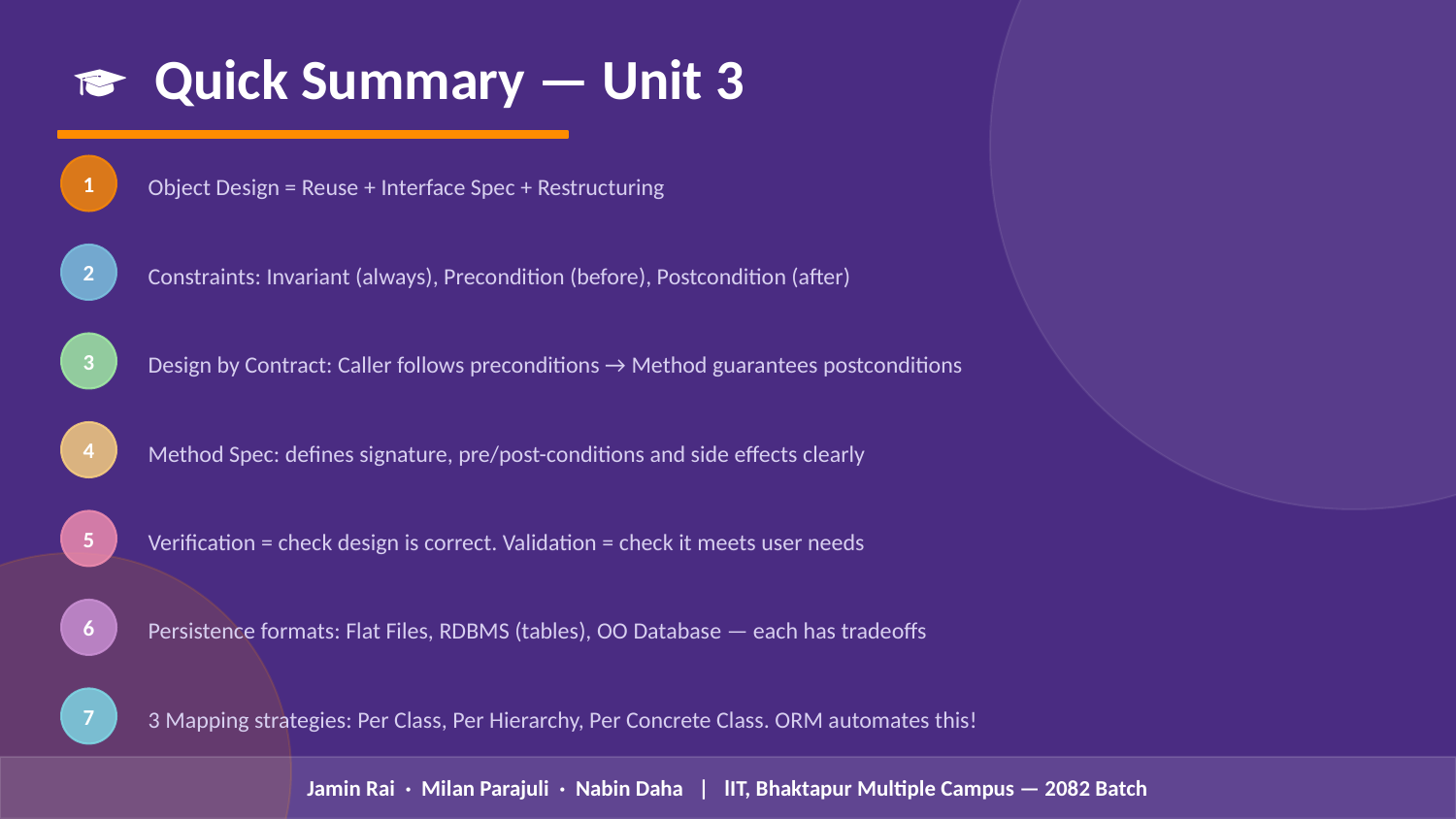

🎓  Quick Summary — Unit 3

Object Design = Reuse + Interface Spec + Restructuring

1
Constraints: Invariant (always), Precondition (before), Postcondition (after)

2
Design by Contract: Caller follows preconditions → Method guarantees postconditions

3
Method Spec: defines signature, pre/post-conditions and side effects clearly

4
Verification = check design is correct. Validation = check it meets user needs

5

Persistence formats: Flat Files, RDBMS (tables), OO Database — each has tradeoffs

6
3 Mapping strategies: Per Class, Per Hierarchy, Per Concrete Class. ORM automates this!

7

Jamin Rai  ·  Milan Parajuli  ·  Nabin Daha   |   lIT, Bhaktapur Multiple Campus — 2082 Batch